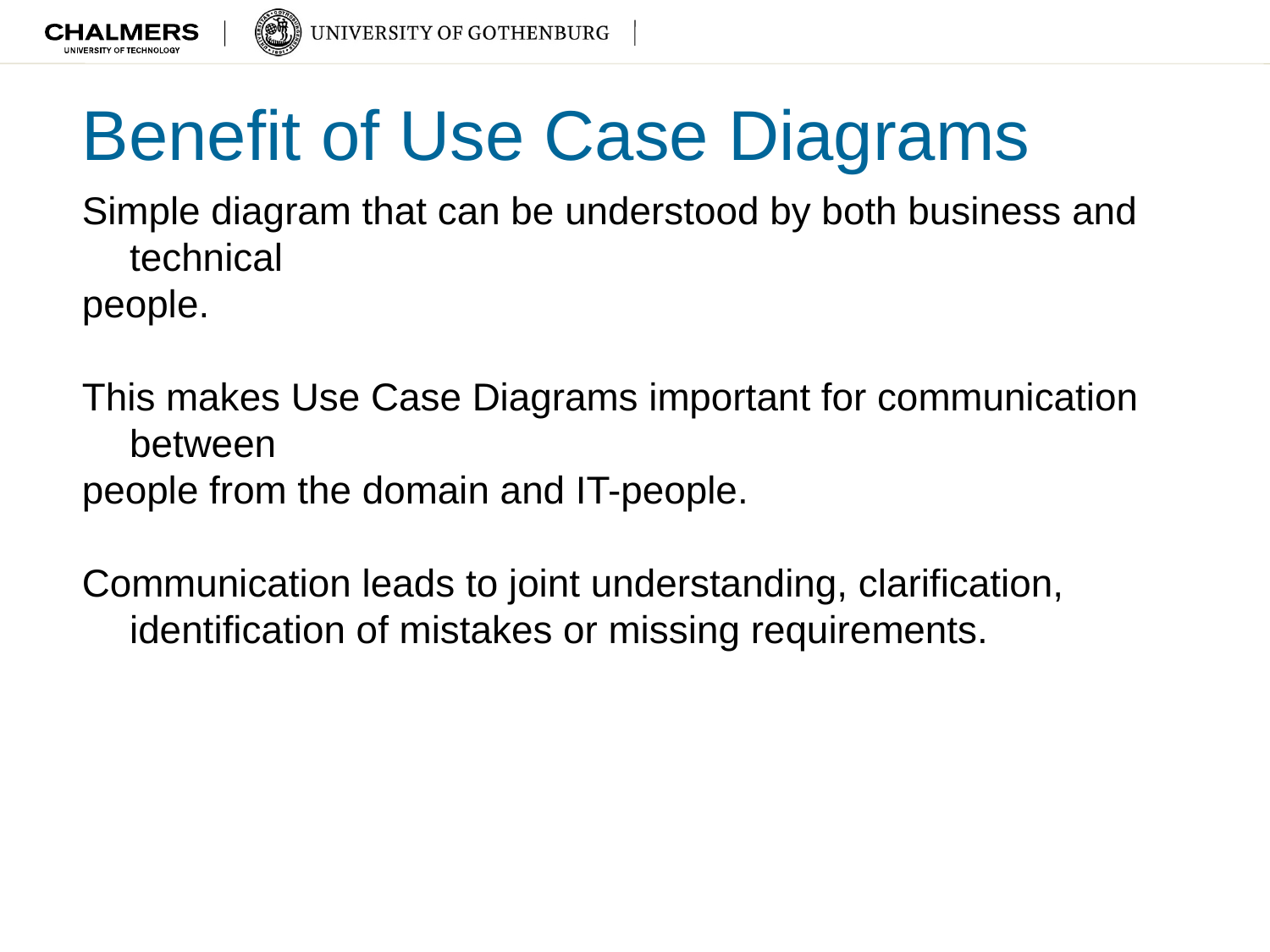

# Benefit of Use Case Diagrams
Simple diagram that can be understood by both business and technical
people.

This makes Use Case Diagrams important for communication between
people from the domain and IT-people.

Communication leads to joint understanding, clarification, identification of mistakes or missing requirements.